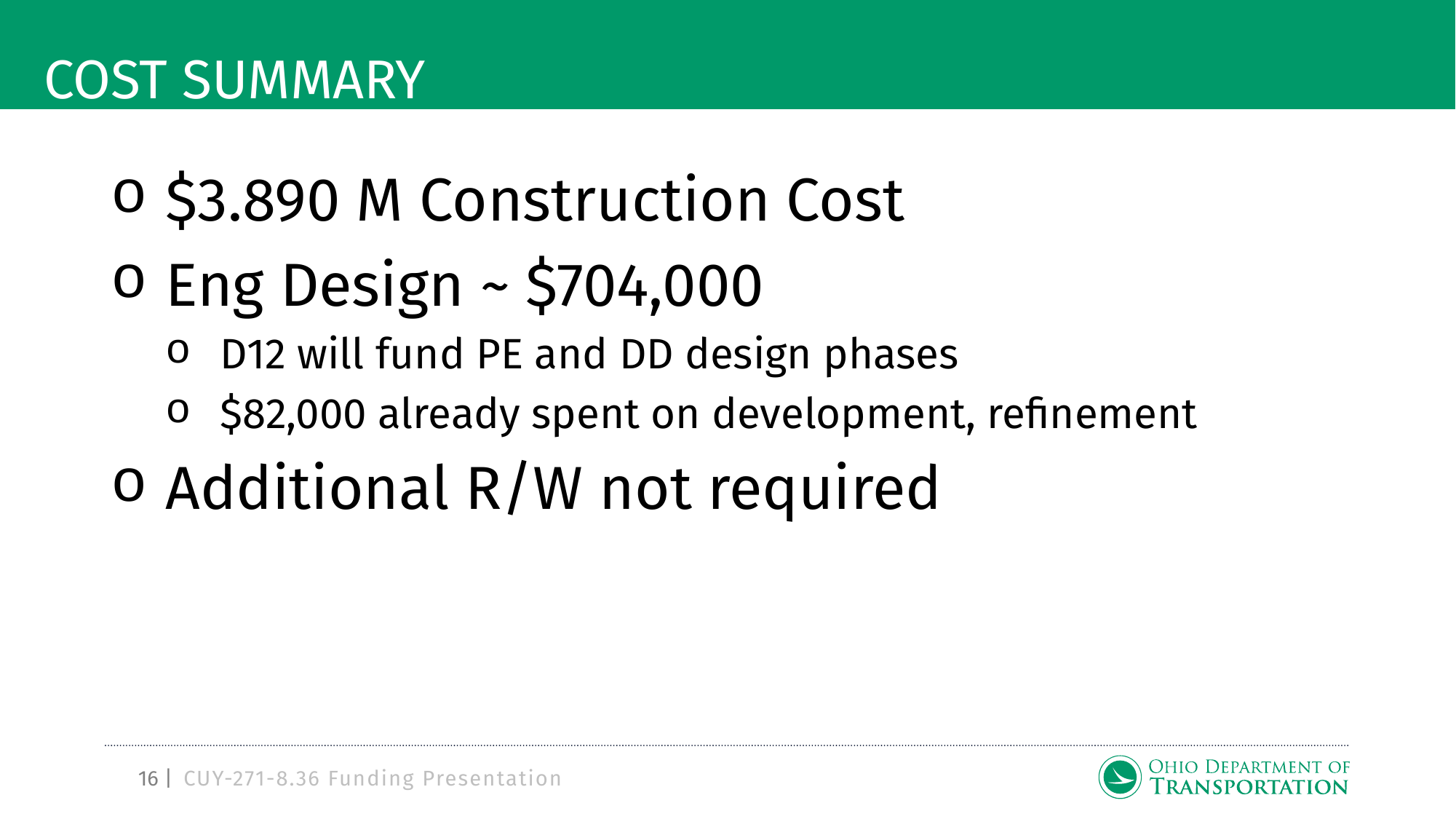

# Cost summary
$3.890 M Construction Cost
Eng Design ~ $704,000
D12 will fund PE and DD design phases
$82,000 already spent on development, refinement
Additional R/W not required
CUY-271-8.36 Funding Presentation